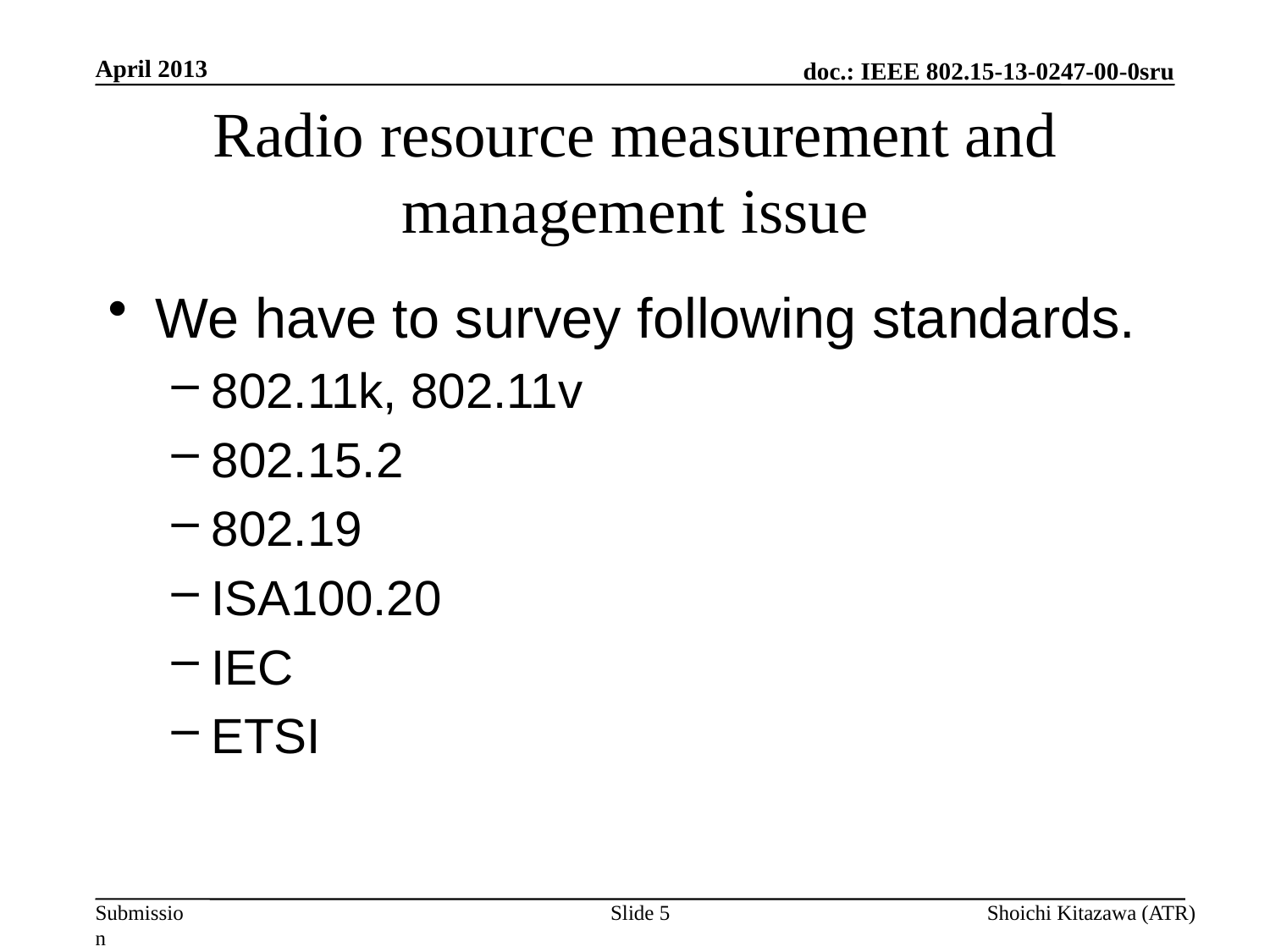

April 2013
# Radio resource measurement and management issue
We have to survey following standards.
802.11k, 802.11v
802.15.2
802.19
ISA100.20
IEC
ETSI
Slide 5
Shoichi Kitazawa (ATR)